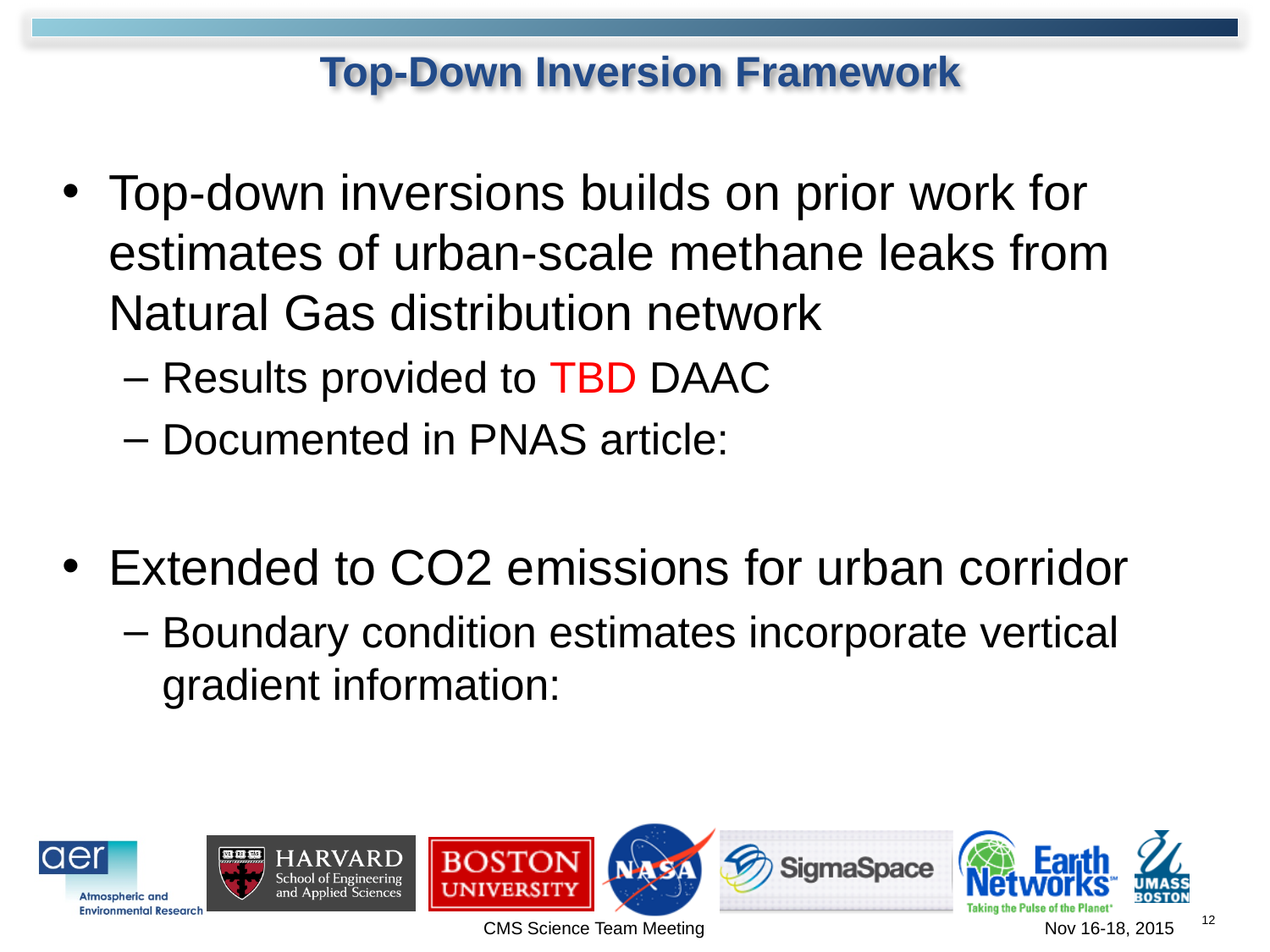

# Top-Down Inversion Framework
Top-down inversions builds on prior work for estimates of urban-scale methane leaks from Natural Gas distribution network
Results provided to TBD DAAC
Documented in PNAS article:

Extended to CO2 emissions for urban corridor
Boundary condition estimates incorporate vertical gradient information: